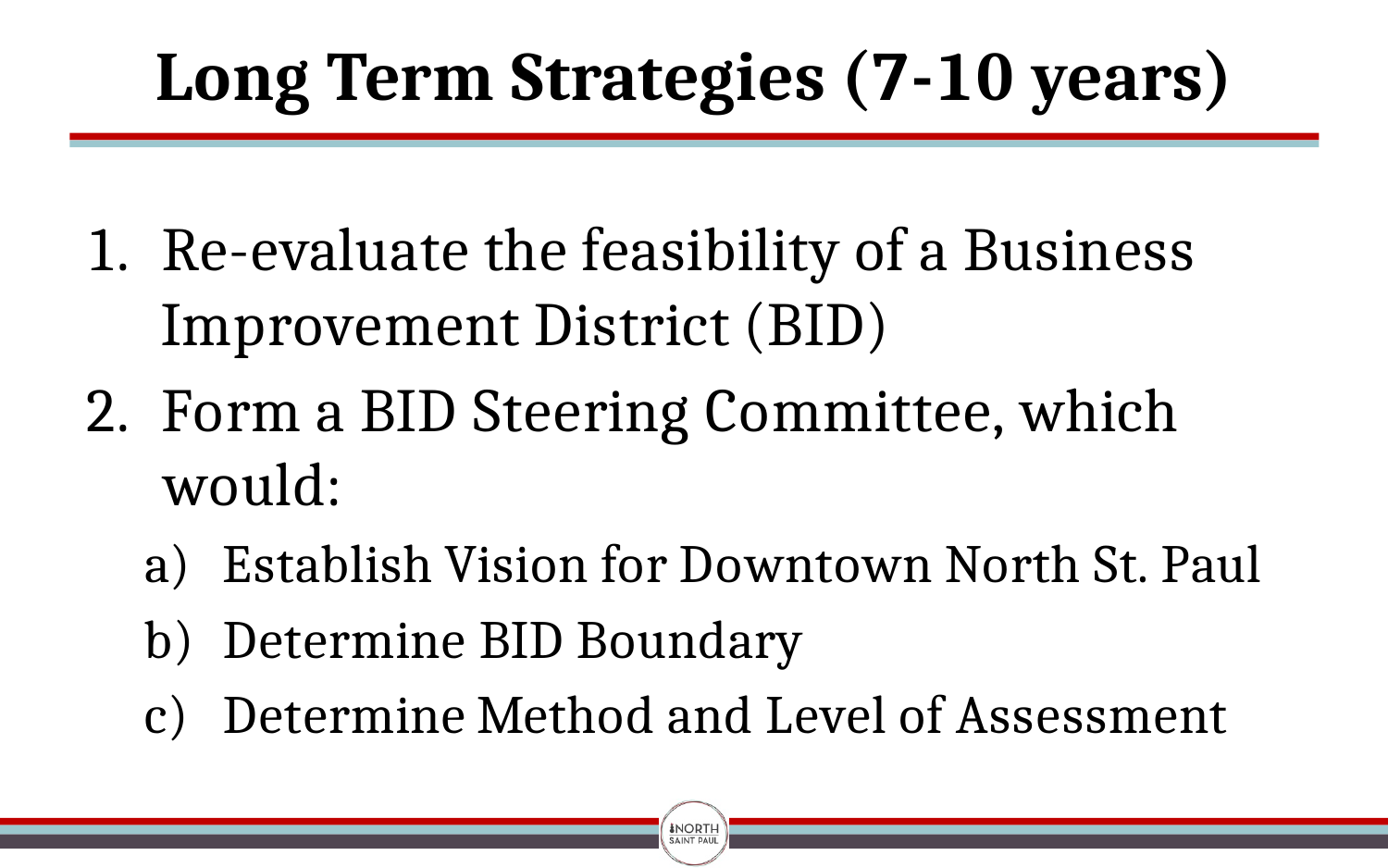

# Long Term Strategies (7-10 years)
Re-evaluate the feasibility of a Business Improvement District (BID)
Form a BID Steering Committee, which would:
Establish Vision for Downtown North St. Paul
Determine BID Boundary
Determine Method and Level of Assessment